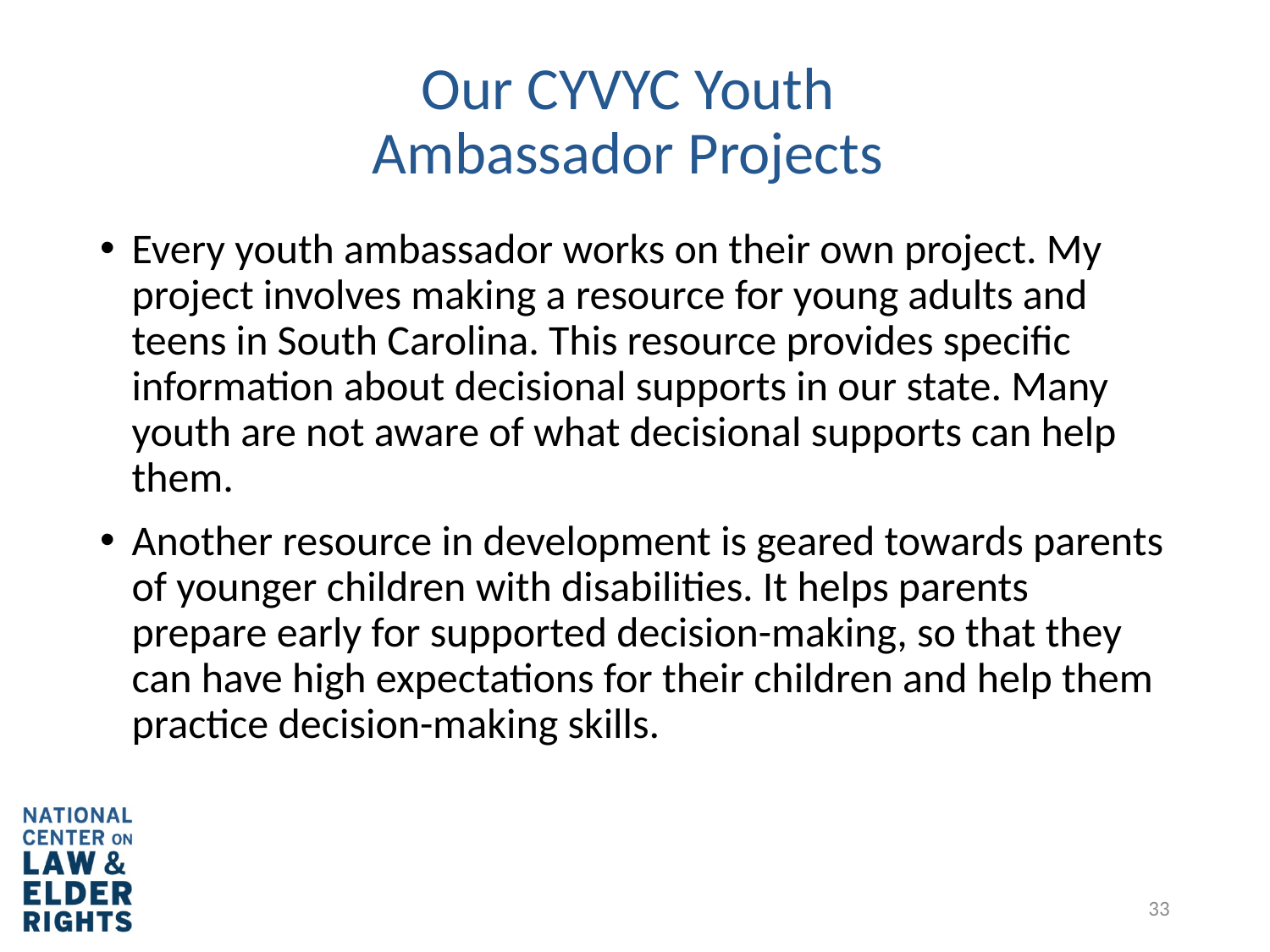

# Our CYVYC Youth Ambassador Projects
Every youth ambassador works on their own project. My project involves making a resource for young adults and teens in South Carolina. This resource provides specific information about decisional supports in our state. Many youth are not aware of what decisional supports can help them.
Another resource in development is geared towards parents of younger children with disabilities. It helps parents prepare early for supported decision-making, so that they can have high expectations for their children and help them practice decision-making skills.
33